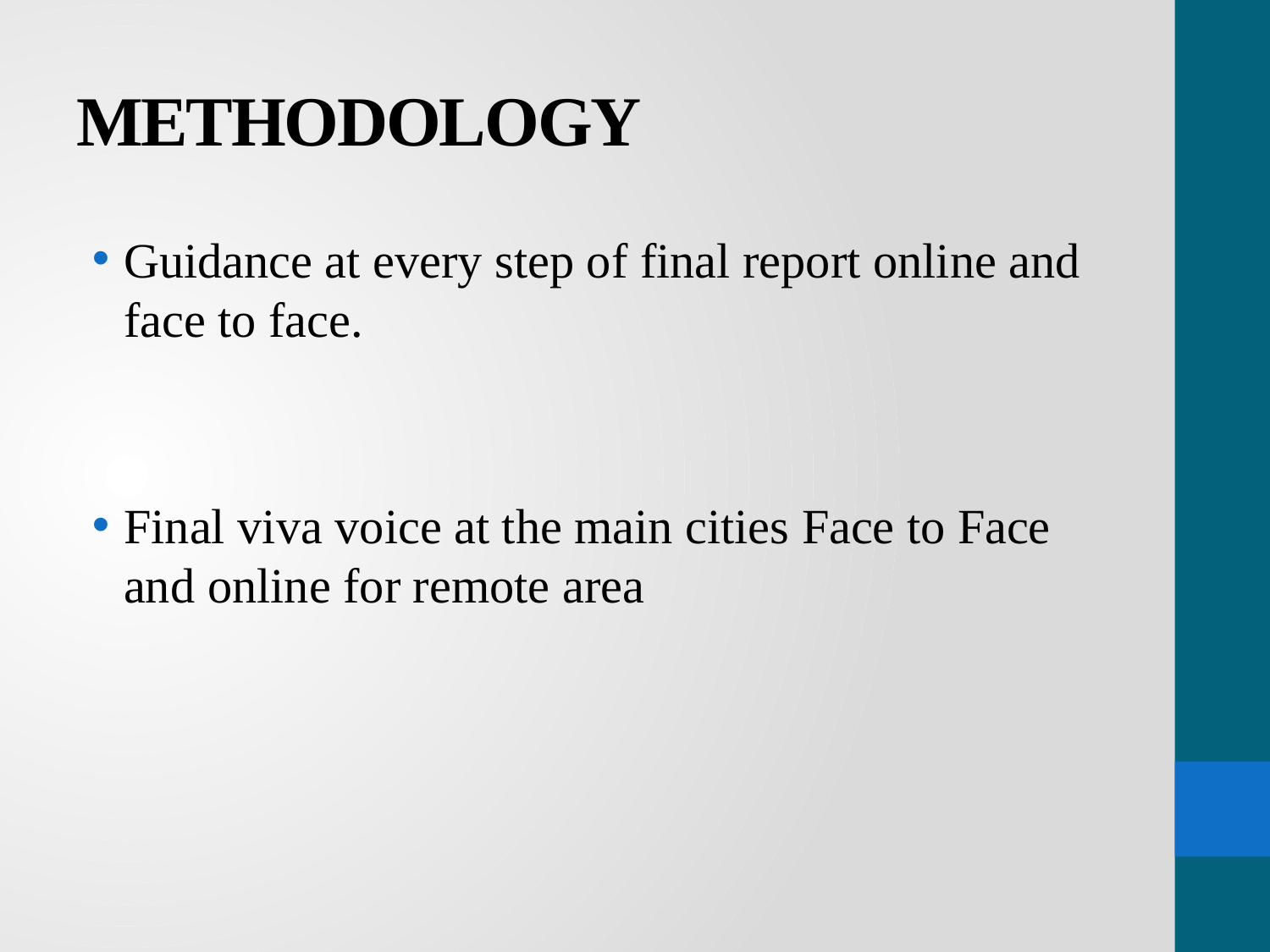

# METHODOLOGY
Guidance at every step of final report online and face to face.

Final viva voice at the main cities Face to Face and online for remote area